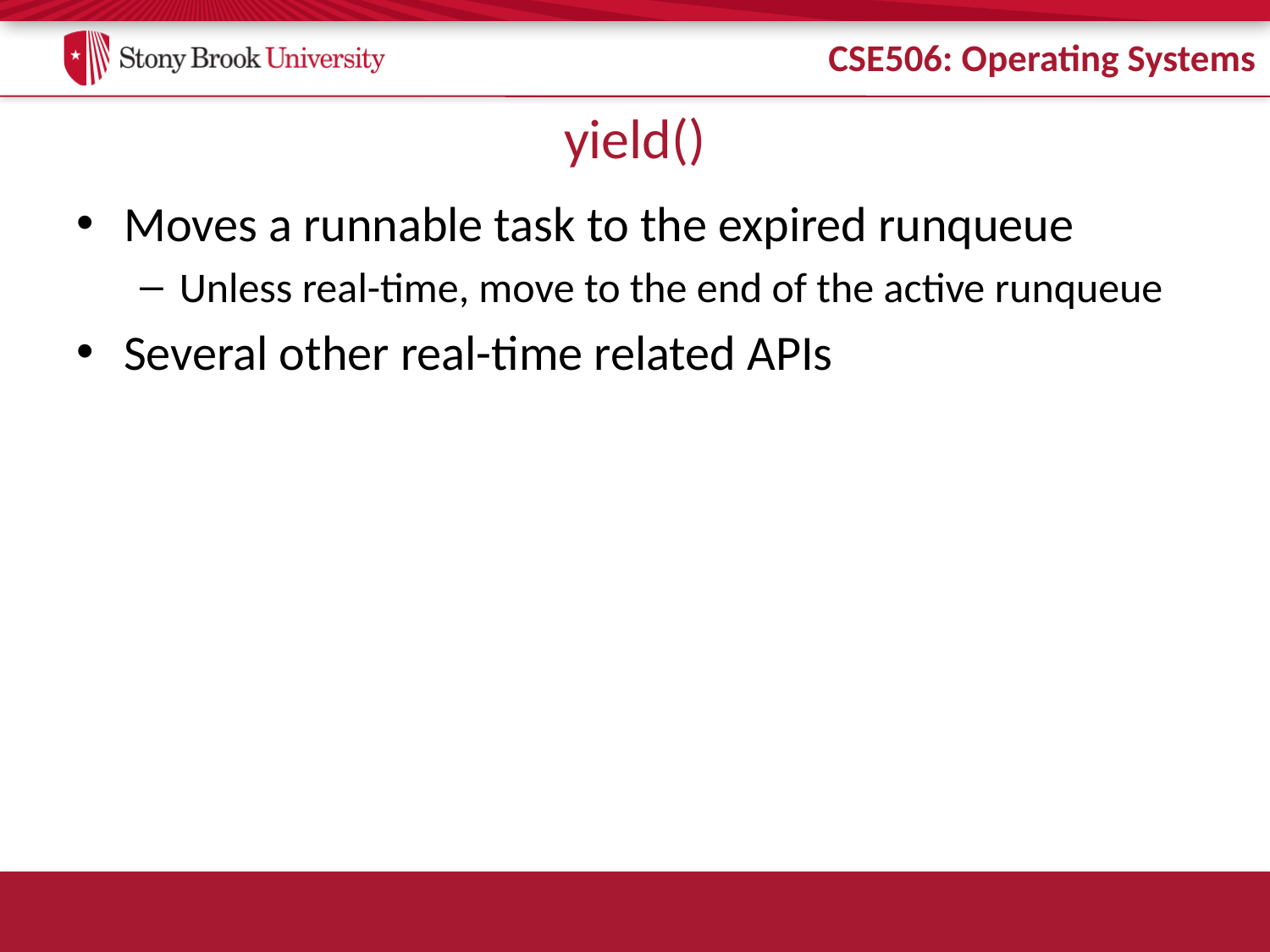

# yield()
Moves a runnable task to the expired runqueue
Unless real-time, move to the end of the active runqueue
Several other real-time related APIs